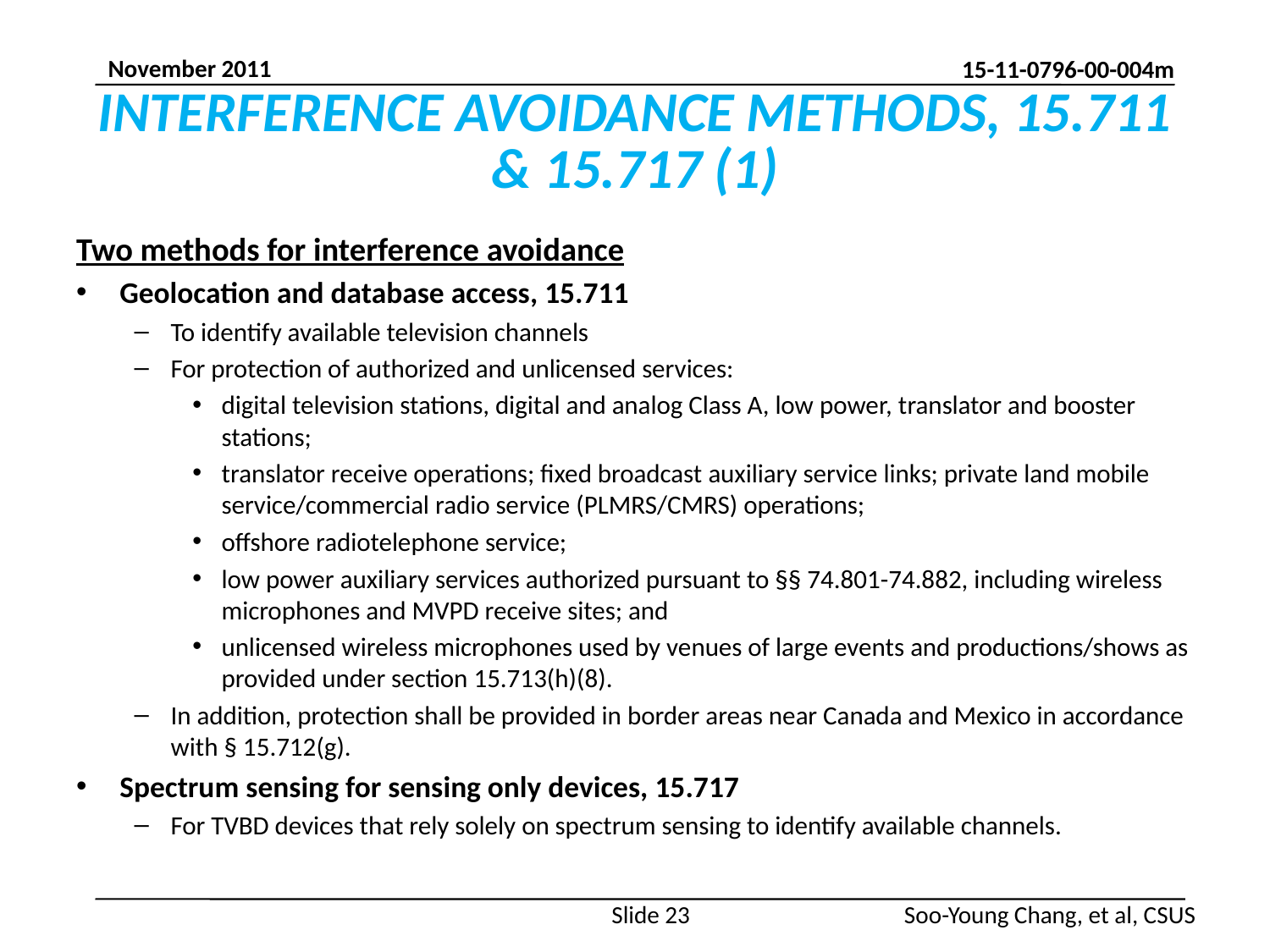

# INTERFERENCE AVOIDANCE METHODS, 15.711 & 15.717 (1)
Two methods for interference avoidance
Geolocation and database access, 15.711
To identify available television channels
For protection of authorized and unlicensed services:
digital television stations, digital and analog Class A, low power, translator and booster stations;
translator receive operations; fixed broadcast auxiliary service links; private land mobile service/commercial radio service (PLMRS/CMRS) operations;
offshore radiotelephone service;
low power auxiliary services authorized pursuant to §§ 74.801-74.882, including wireless microphones and MVPD receive sites; and
unlicensed wireless microphones used by venues of large events and productions/shows as provided under section 15.713(h)(8).
In addition, protection shall be provided in border areas near Canada and Mexico in accordance with § 15.712(g).
Spectrum sensing for sensing only devices, 15.717
For TVBD devices that rely solely on spectrum sensing to identify available channels.
Slide 23